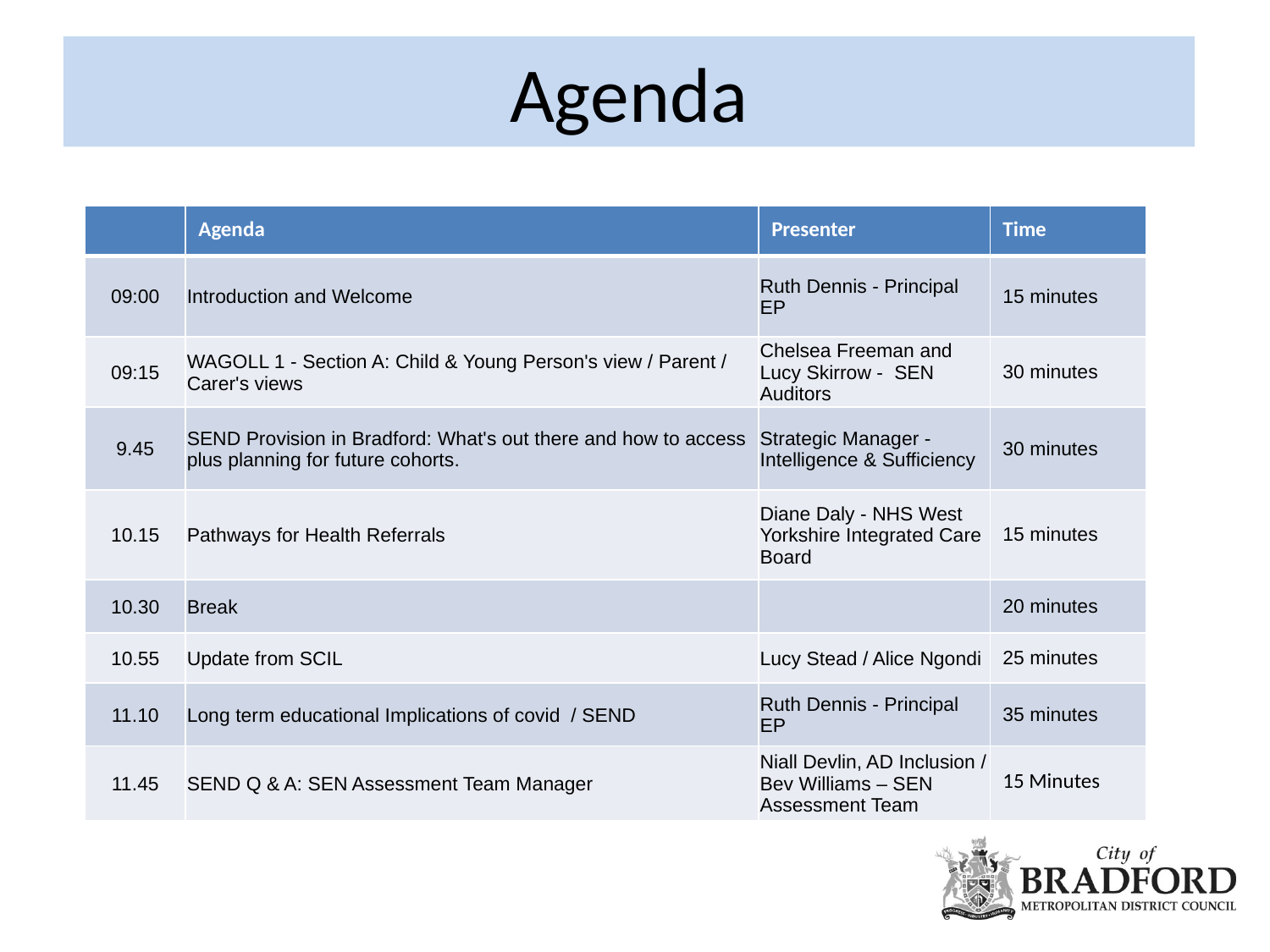

# Agenda
|  | Agenda | Presenter | Time |
| --- | --- | --- | --- |
| 09:00 | Introduction and Welcome | Ruth Dennis - Principal EP | 15 minutes |
| 09:15 | WAGOLL 1 - Section A: Child & Young Person's view / Parent / Carer's views | Chelsea Freeman and Lucy Skirrow - SEN Auditors | 30 minutes |
| 9.45 | SEND Provision in Bradford: What's out there and how to access plus planning for future cohorts. | Strategic Manager - Intelligence & Sufficiency | 30 minutes |
| 10.15 | Pathways for Health Referrals | Diane Daly - NHS West Yorkshire Integrated Care Board | 15 minutes |
| 10.30 | Break |  | 20 minutes |
| 10.55 | Update from SCIL | Lucy Stead / Alice Ngondi | 25 minutes |
| 11.10 | Long term educational Implications of covid / SEND | Ruth Dennis - Principal EP | 35 minutes |
| 11.45 | SEND Q & A: SEN Assessment Team Manager | Niall Devlin, AD Inclusion / Bev Williams – SEN Assessment Team | 15 Minutes |